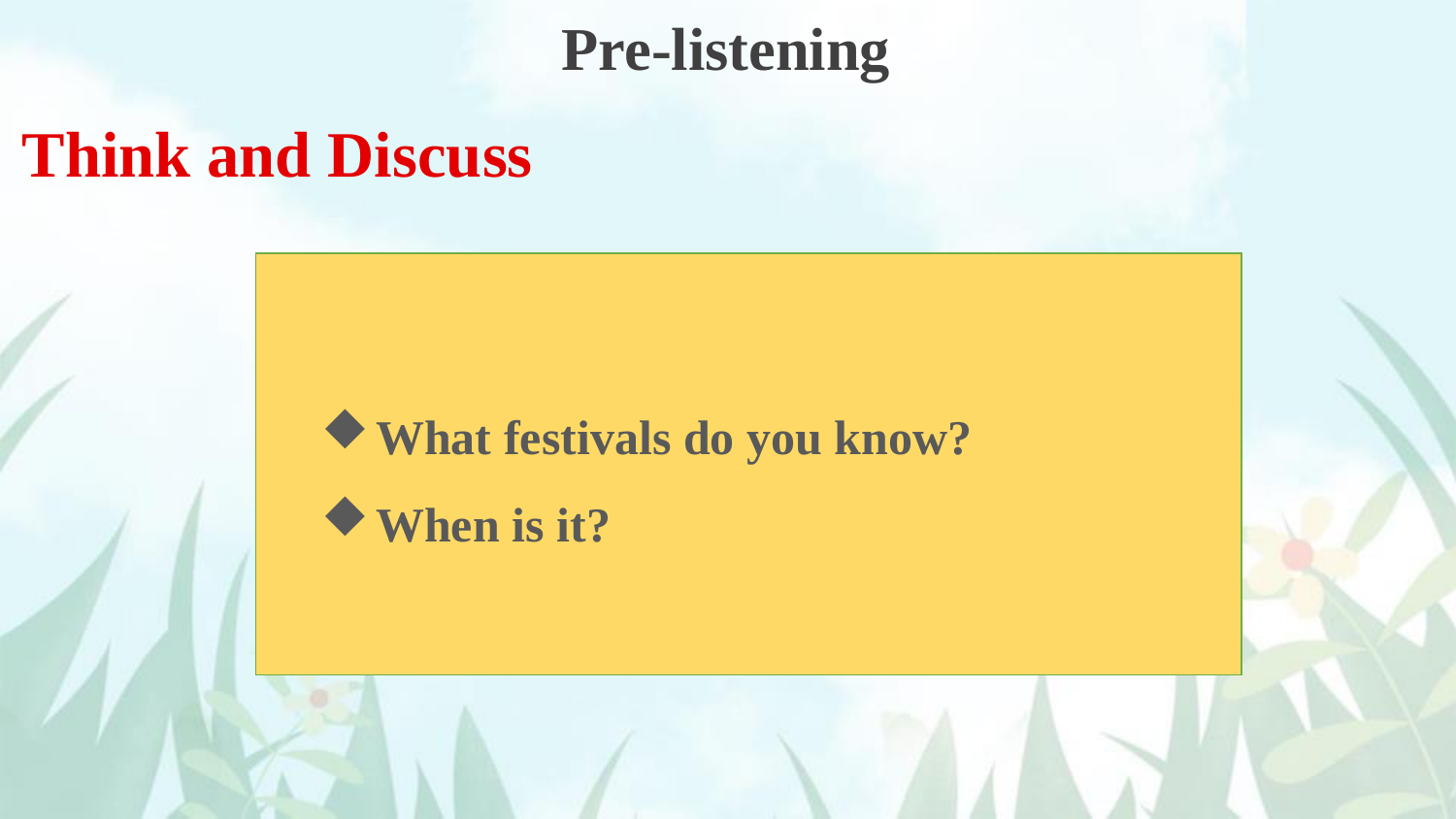

Pre-listening
Think and Discuss

What festivals do you know?
When is it?